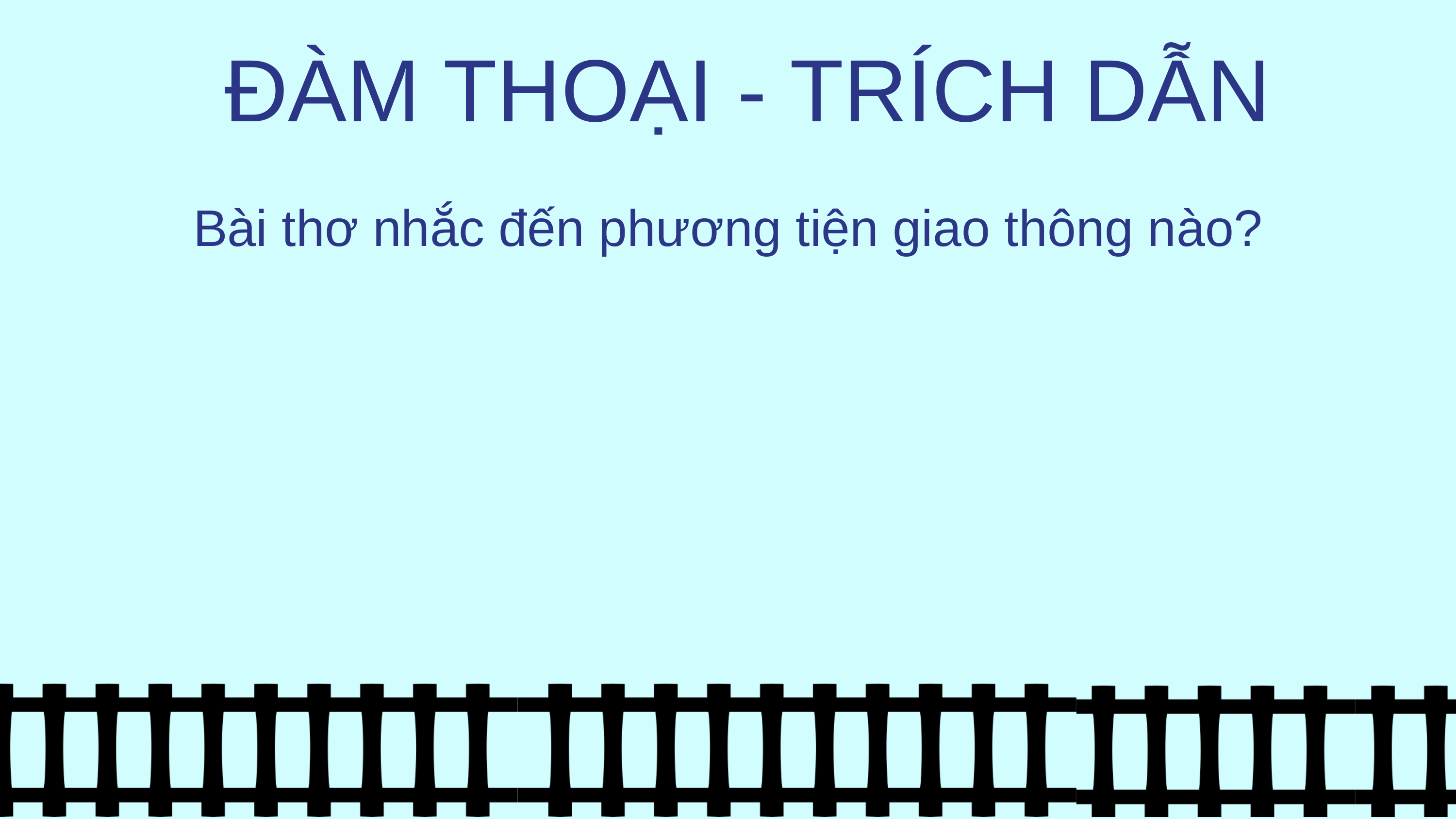

ĐÀM THOẠI - TRÍCH DẪN
Bài thơ nhắc đến phương tiện giao thông nào?